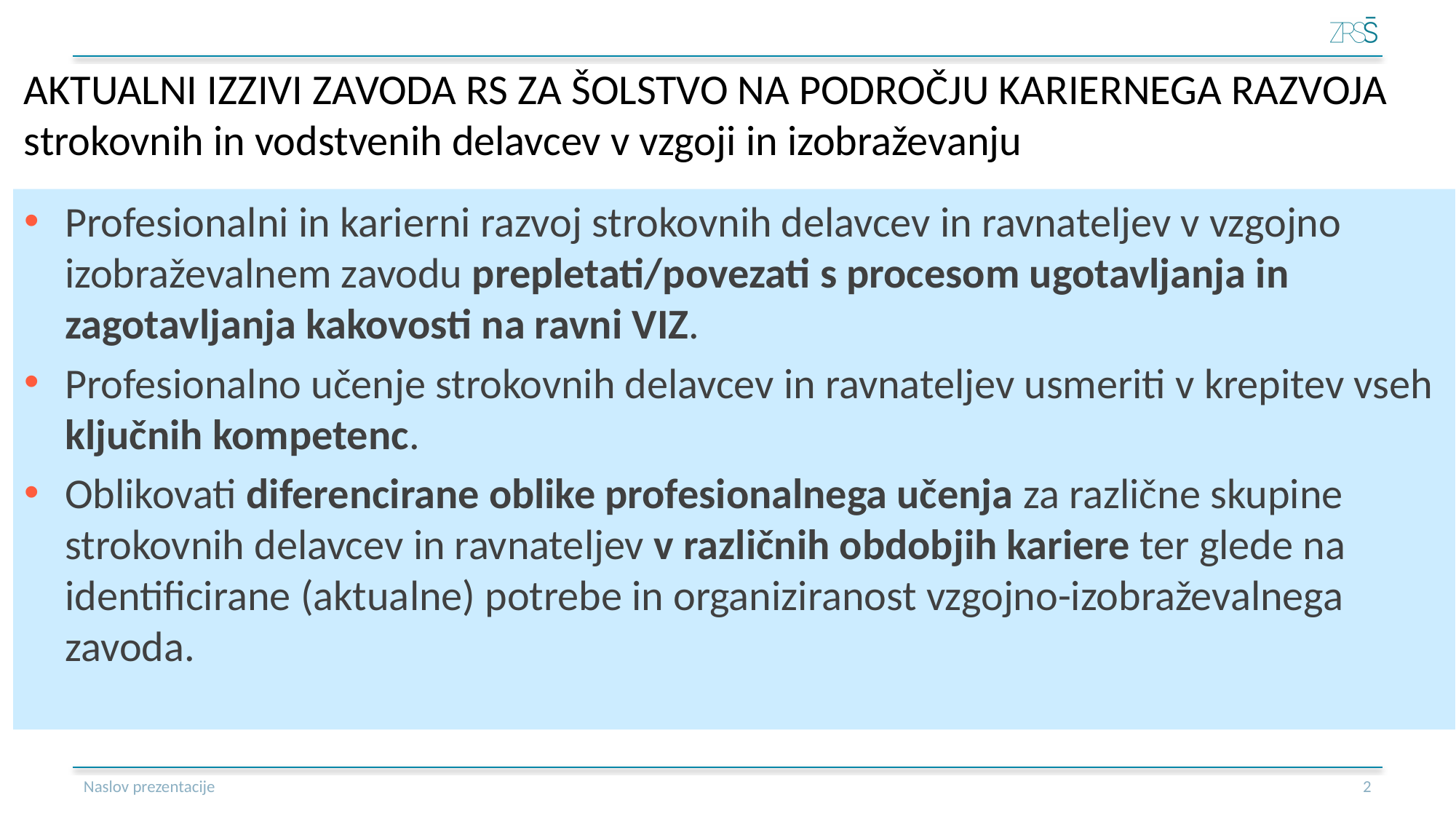

AKTUALNI IZZIVI ZAVODA RS ZA ŠOLSTVO NA PODROČJU KARIERNEGA RAZVOJA  strokovnih in vodstvenih delavcev v vzgoji in izobraževanju
Profesionalni in karierni razvoj strokovnih delavcev in ravnateljev v vzgojno izobraževalnem zavodu prepletati/povezati s procesom ugotavljanja in zagotavljanja kakovosti na ravni VIZ.
Profesionalno učenje strokovnih delavcev in ravnateljev usmeriti v krepitev vseh ključnih kompetenc.
Oblikovati diferencirane oblike profesionalnega učenja za različne skupine strokovnih delavcev in ravnateljev v različnih obdobjih kariere ter glede na identificirane (aktualne) potrebe in organiziranost vzgojno-izobraževalnega zavoda.
Naslov prezentacije
2